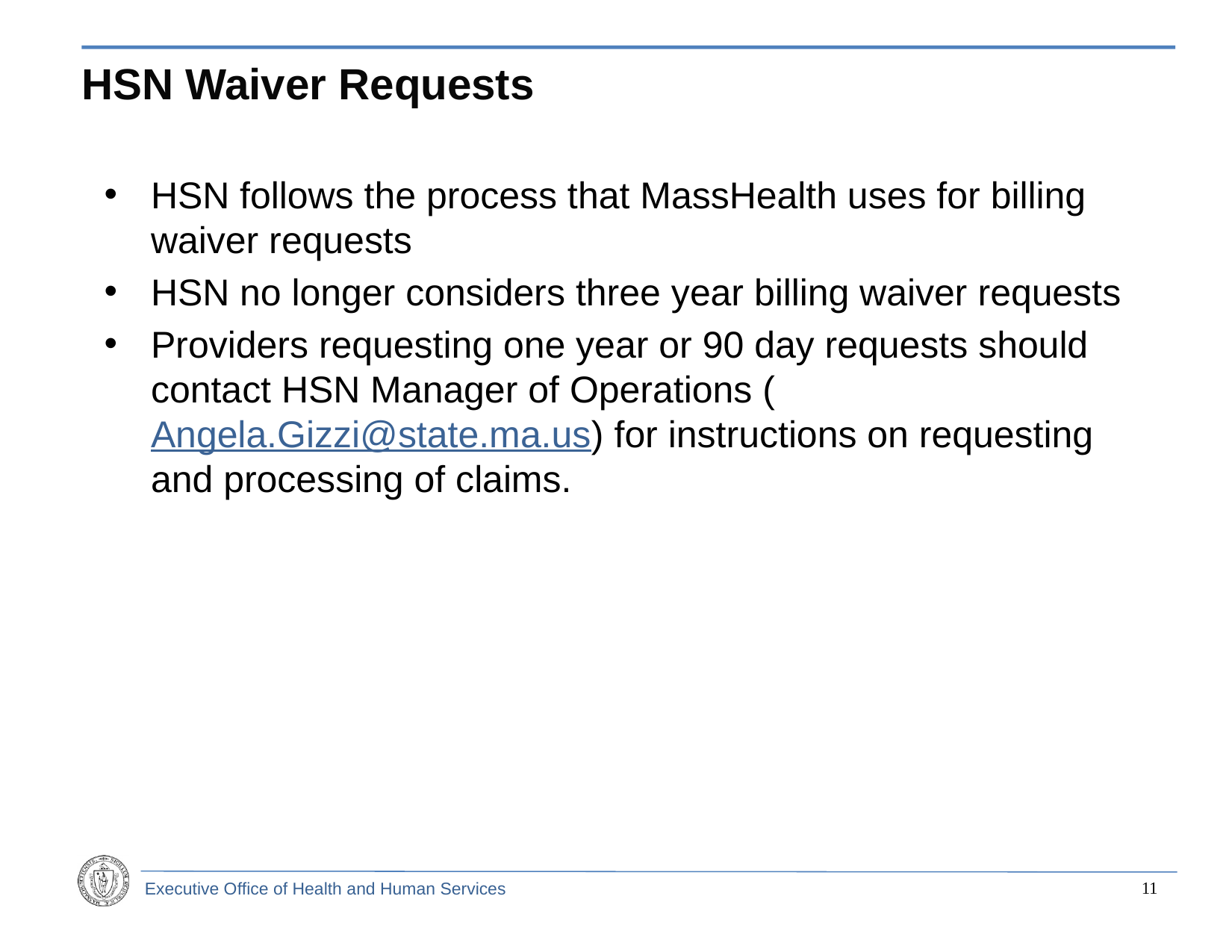

# HSN Waiver Requests
HSN follows the process that MassHealth uses for billing waiver requests
HSN no longer considers three year billing waiver requests
Providers requesting one year or 90 day requests should contact HSN Manager of Operations (Angela.Gizzi@state.ma.us) for instructions on requesting and processing of claims.

11